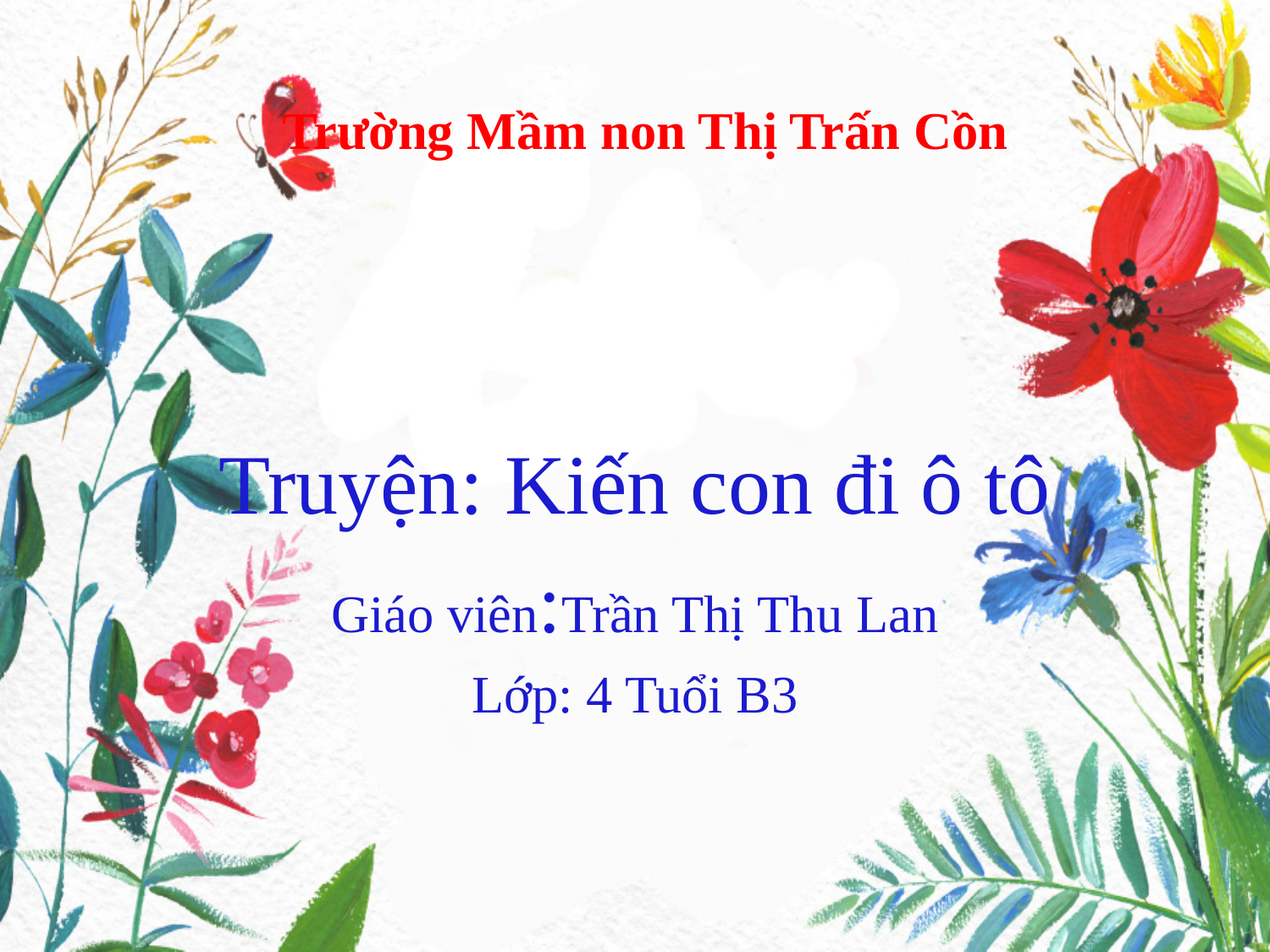

# Trường Mầm non Thị Trấn Cồn
Truyện: Kiến con đi ô tô
Giáo viên:Trần Thị Thu Lan
Lớp: 4 Tuổi B3